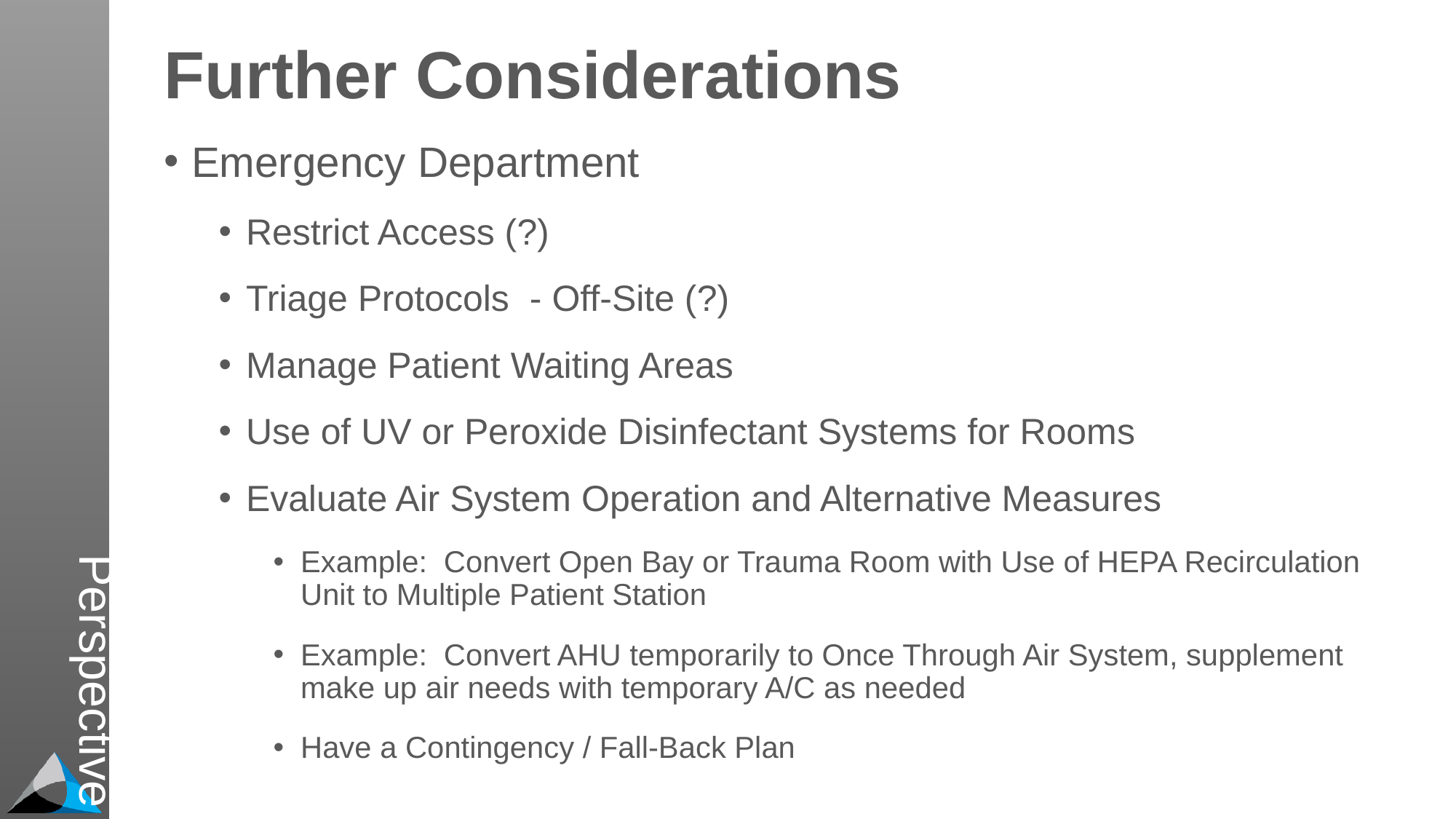

# Perspective
Further Considerations
Emergency Department
Restrict Access (?)
Triage Protocols  - Off-Site (?)
Manage Patient Waiting Areas
Use of UV or Peroxide Disinfectant Systems for Rooms
Evaluate Air System Operation and Alternative Measures
Example:  Convert Open Bay or Trauma Room with Use of HEPA Recirculation Unit to Multiple Patient Station
Example:  Convert AHU temporarily to Once Through Air System, supplement make up air needs with temporary A/C as needed
Have a Contingency / Fall-Back Plan